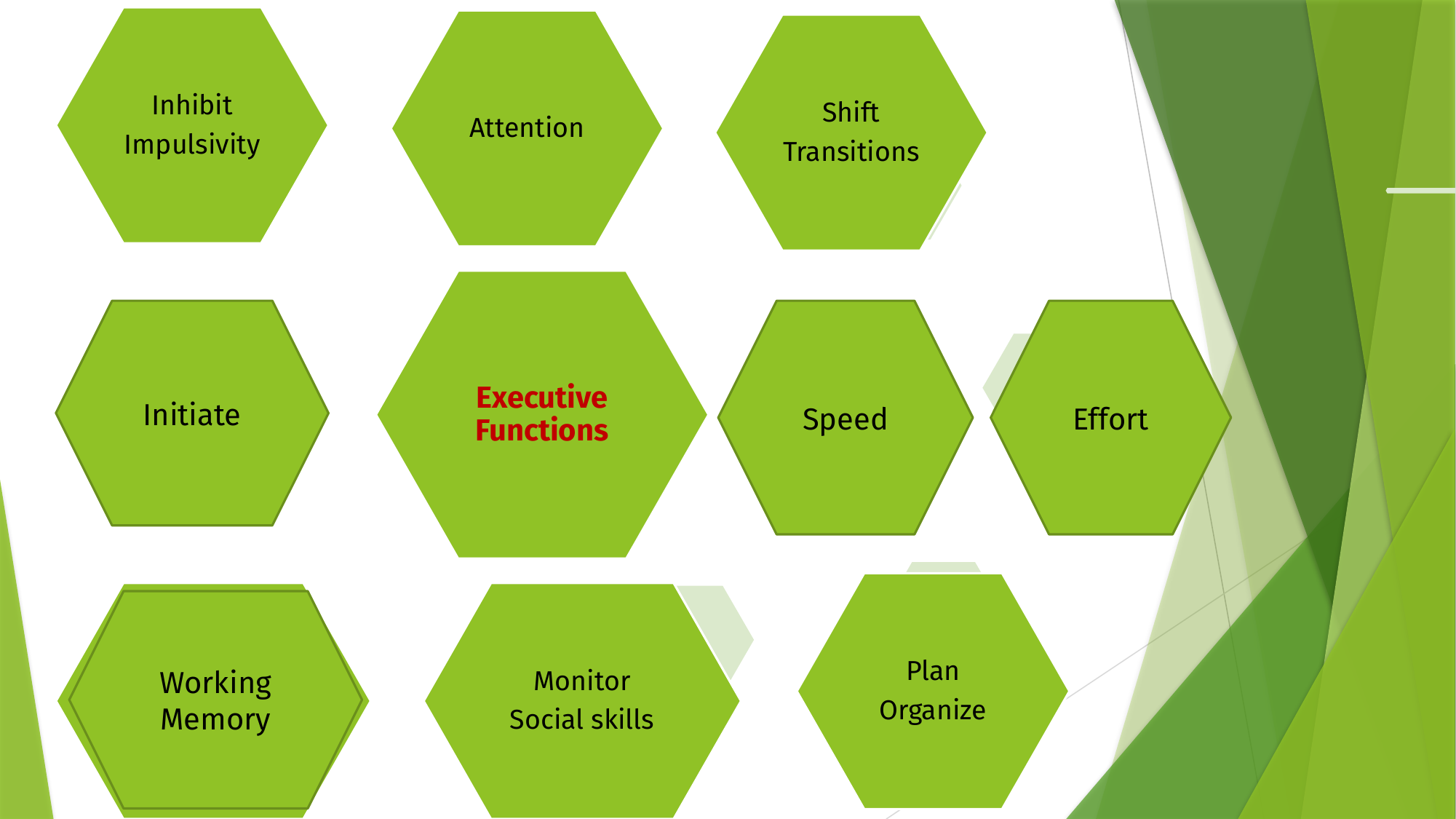

Executive Functions
Attention
Shift
Transitions
Plan
Organize
Monitor
Social skills
Emotion Regulation
Inhibit
Impulsivity
Effort
Initiate
Speed
Working
Memory